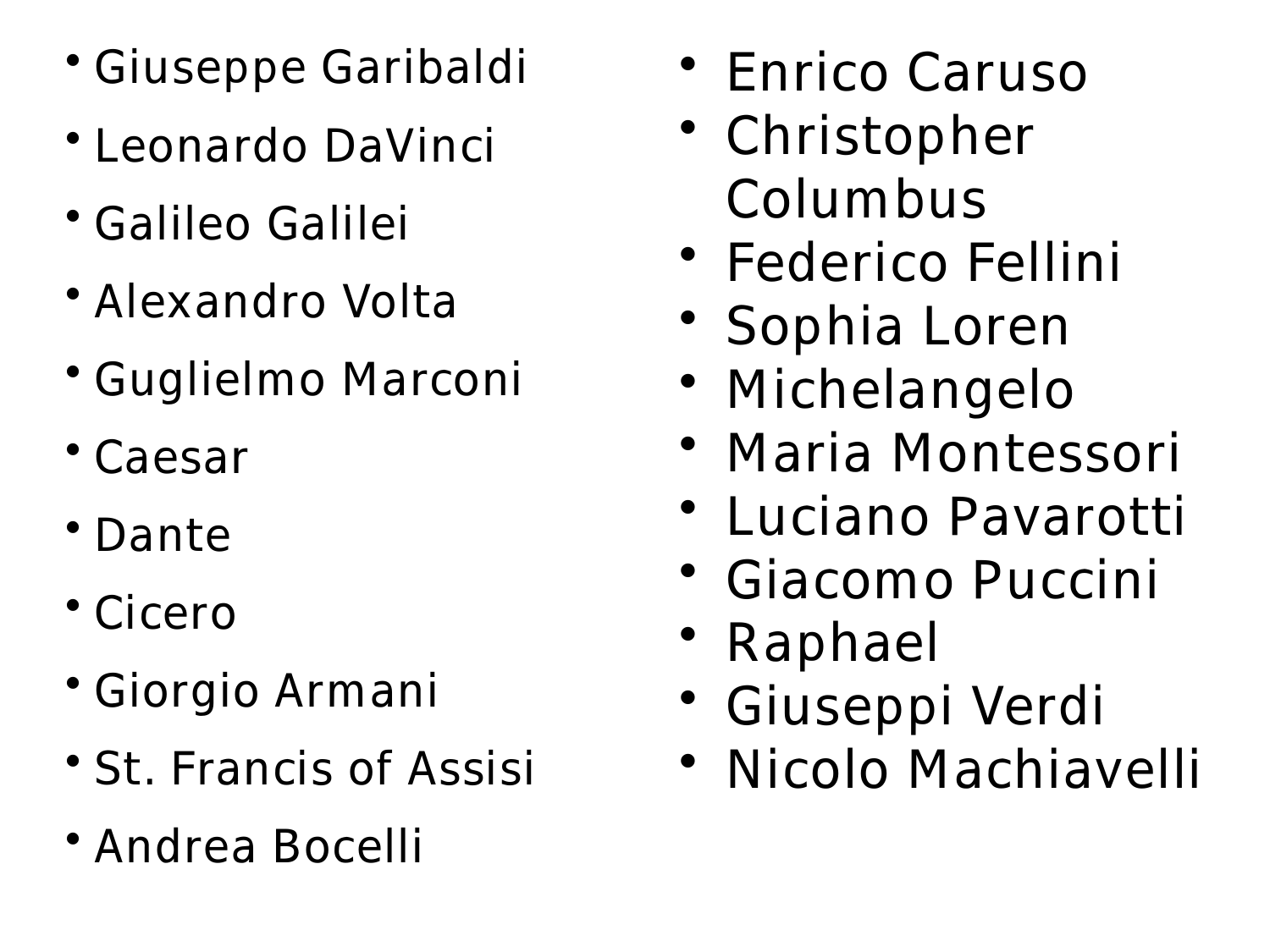

Giuseppe Garibaldi
Leonardo DaVinci
Galileo Galilei
Alexandro Volta
Guglielmo Marconi
Caesar
Dante
Cicero
Giorgio Armani
St. Francis of Assisi
Andrea Bocelli
Enrico Caruso
Christopher Columbus
Federico Fellini
Sophia Loren
Michelangelo
Maria Montessori
Luciano Pavarotti
Giacomo Puccini
Raphael
Giuseppi Verdi
Nicolo Machiavelli